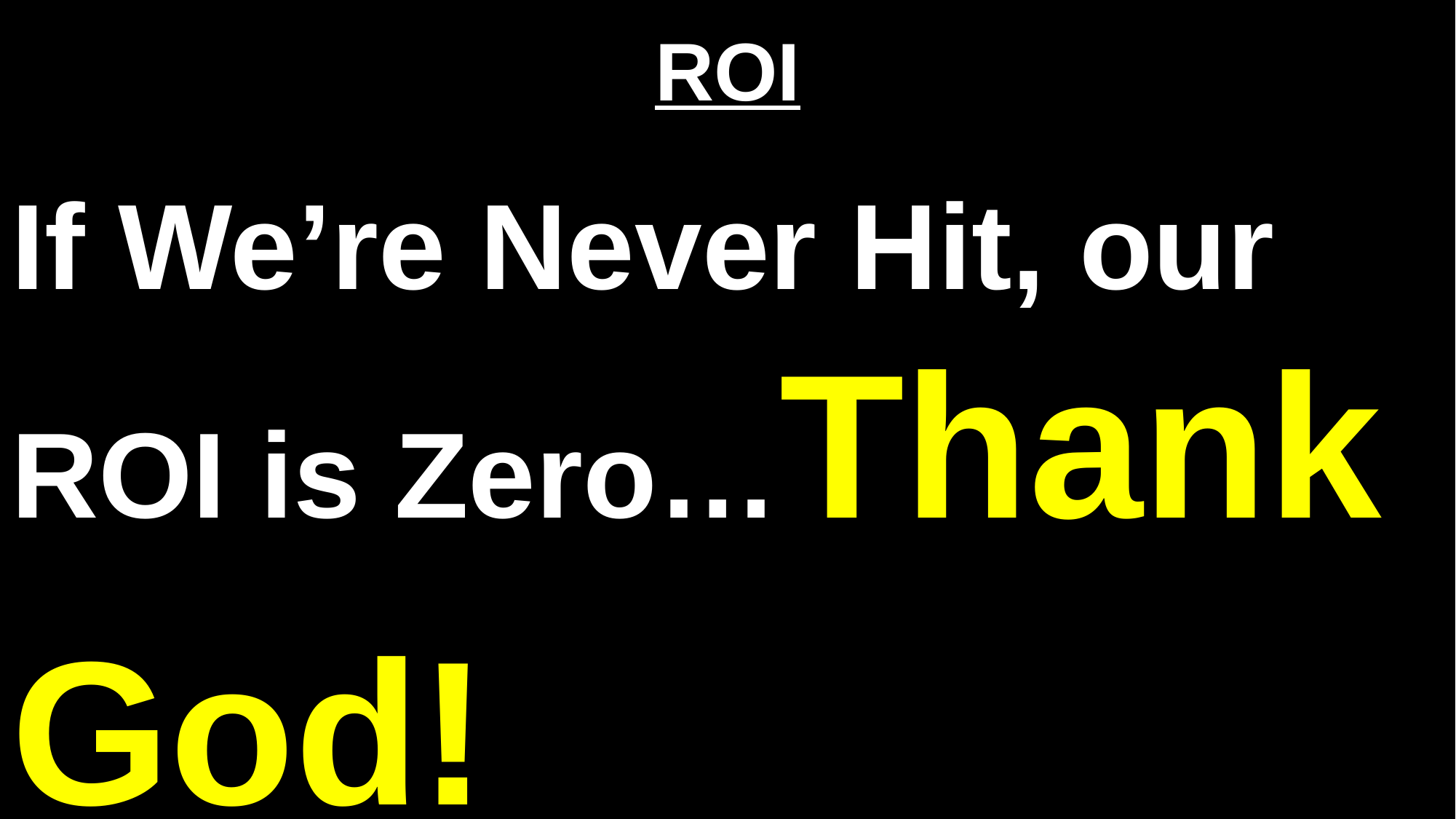

# ROI
If We’re Never Hit, our ROI is Zero…Thank
God!